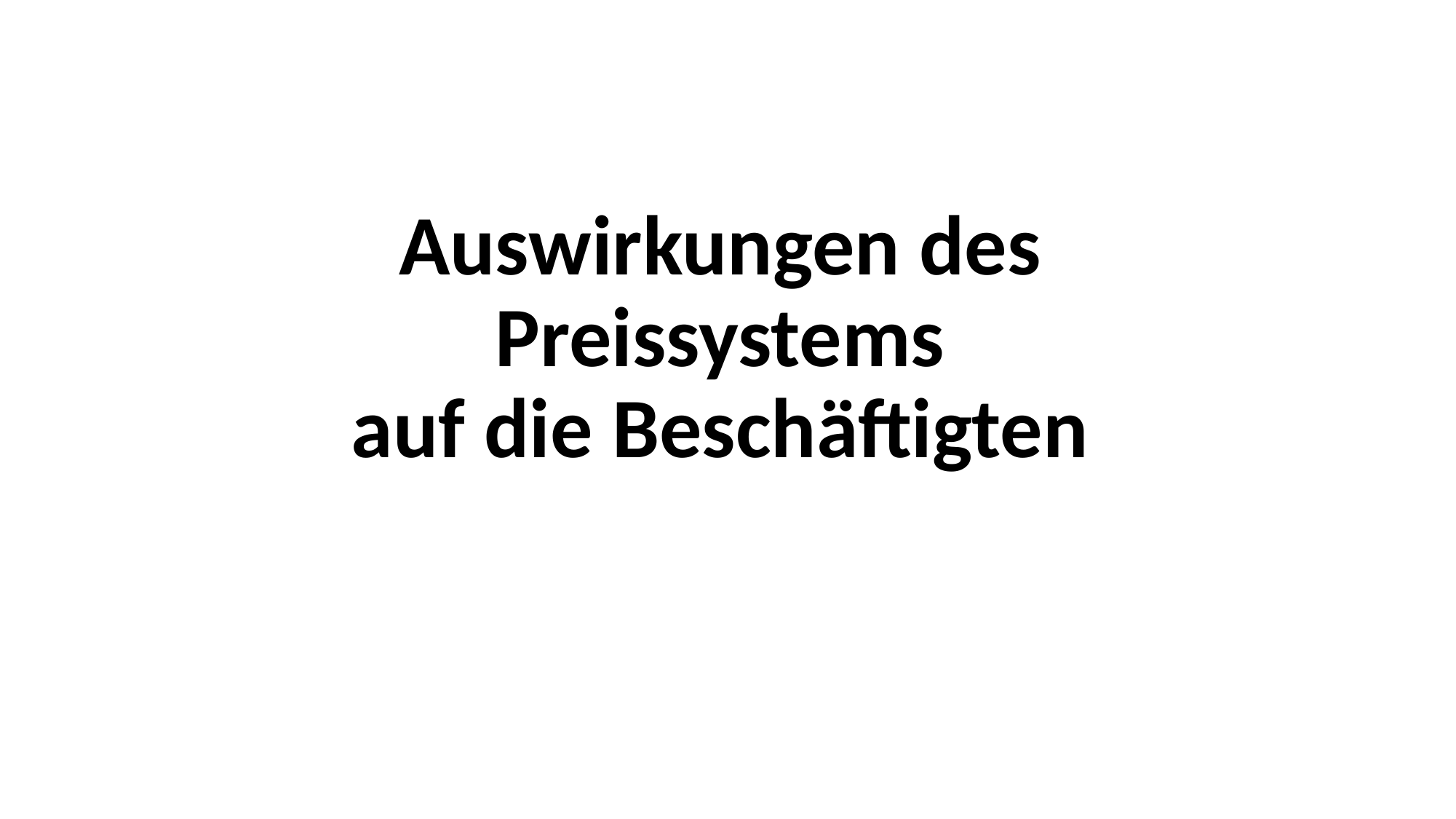

# Auswirkungen des Preissystems auf die Beschäftigten